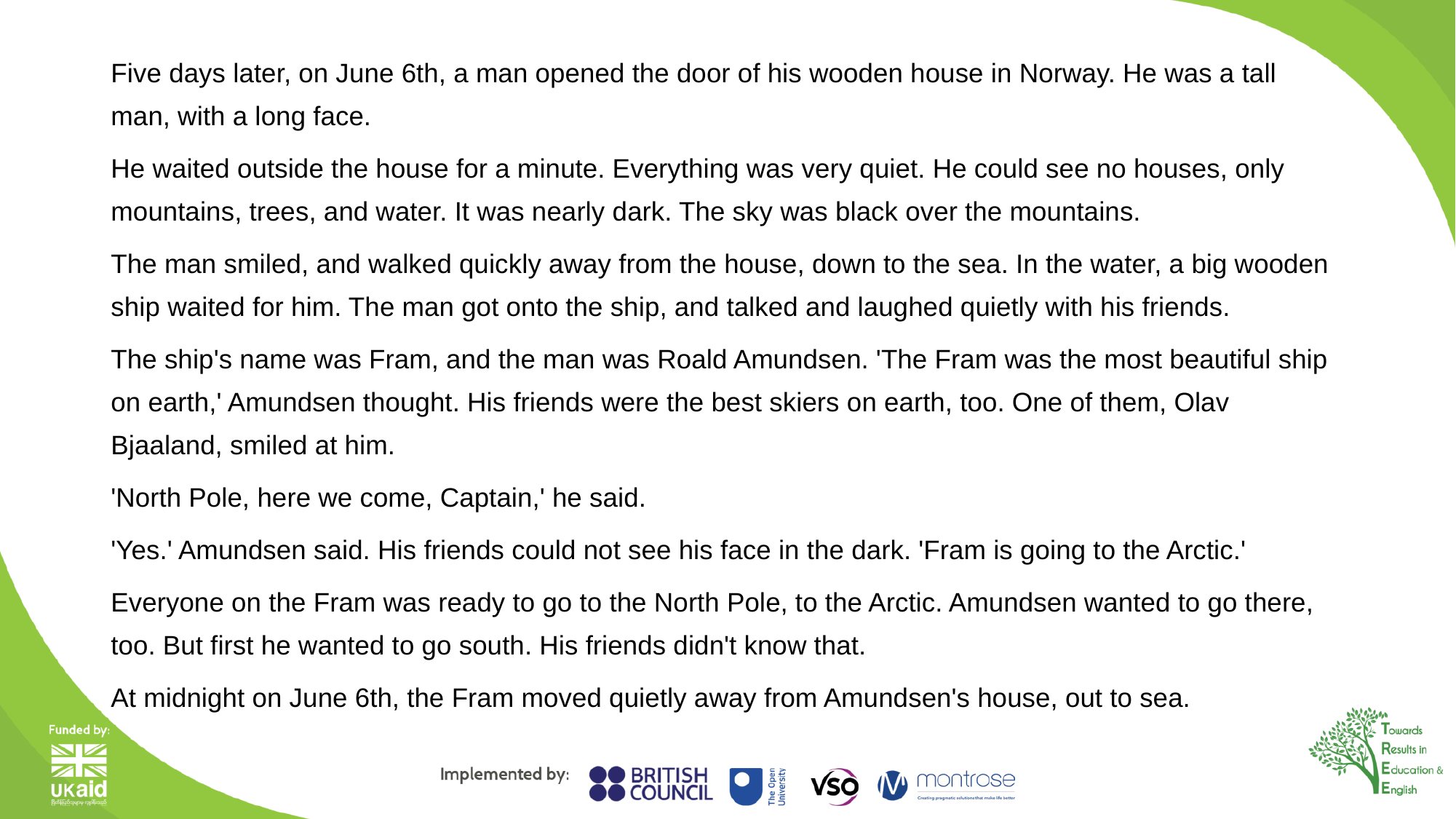

Five days later, on June 6th, a man opened the door of his wooden house in Norway. He was a tall man, with a long face.
He waited outside the house for a minute. Everything was very quiet. He could see no houses, only mountains, trees, and water. It was nearly dark. The sky was black over the mountains.
The man smiled, and walked quickly away from the house, down to the sea. In the water, a big wooden ship waited for him. The man got onto the ship, and talked and laughed quietly with his friends.
The ship's name was Fram, and the man was Roald Amundsen. 'The Fram was the most beautiful ship on earth,' Amundsen thought. His friends were the best skiers on earth, too. One of them, Olav Bjaaland, smiled at him.
'North Pole, here we come, Captain,' he said.
'Yes.' Amundsen said. His friends could not see his face in the dark. 'Fram is going to the Arctic.'
Everyone on the Fram was ready to go to the North Pole, to the Arctic. Amundsen wanted to go there, too. But first he wanted to go south. His friends didn't know that.
At midnight on June 6th, the Fram moved quietly away from Amundsen's house, out to sea.